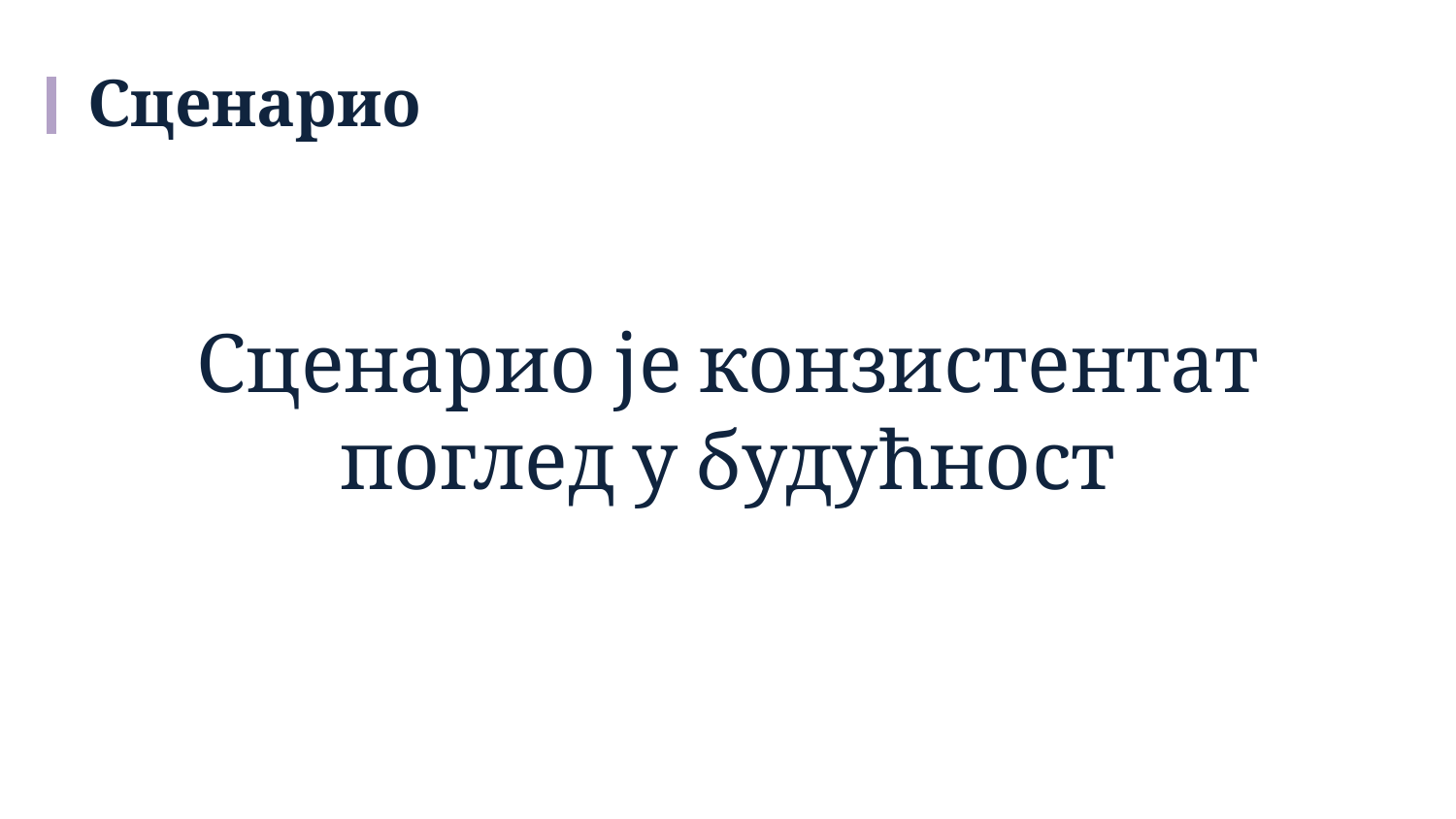

# Сценарио

Сценарио је конзистентат поглед у будућност